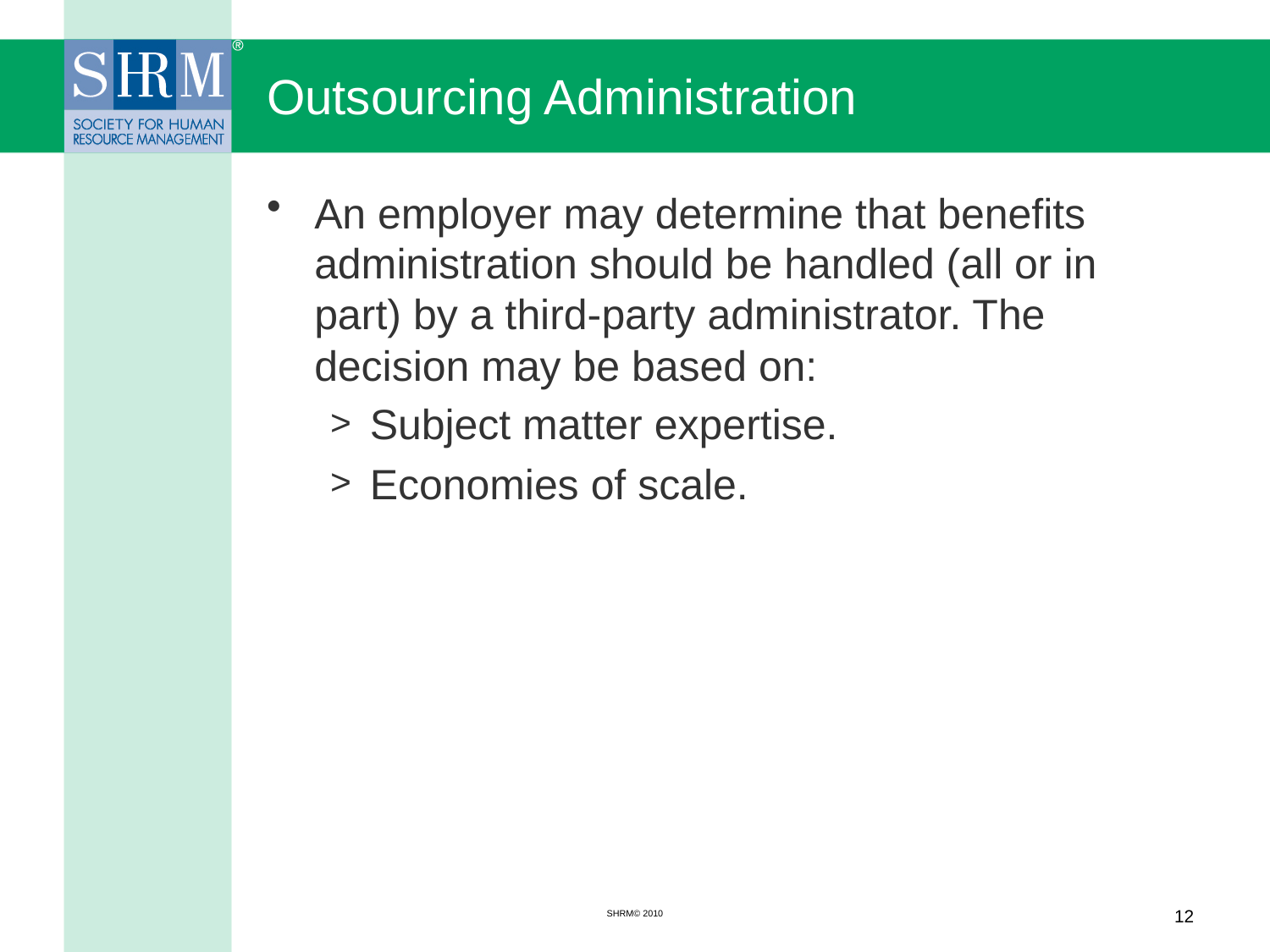

# Outsourcing Administration
An employer may determine that benefits administration should be handled (all or in part) by a third-party administrator. The decision may be based on:
Subject matter expertise.
Economies of scale.

SHRM© 2010
12